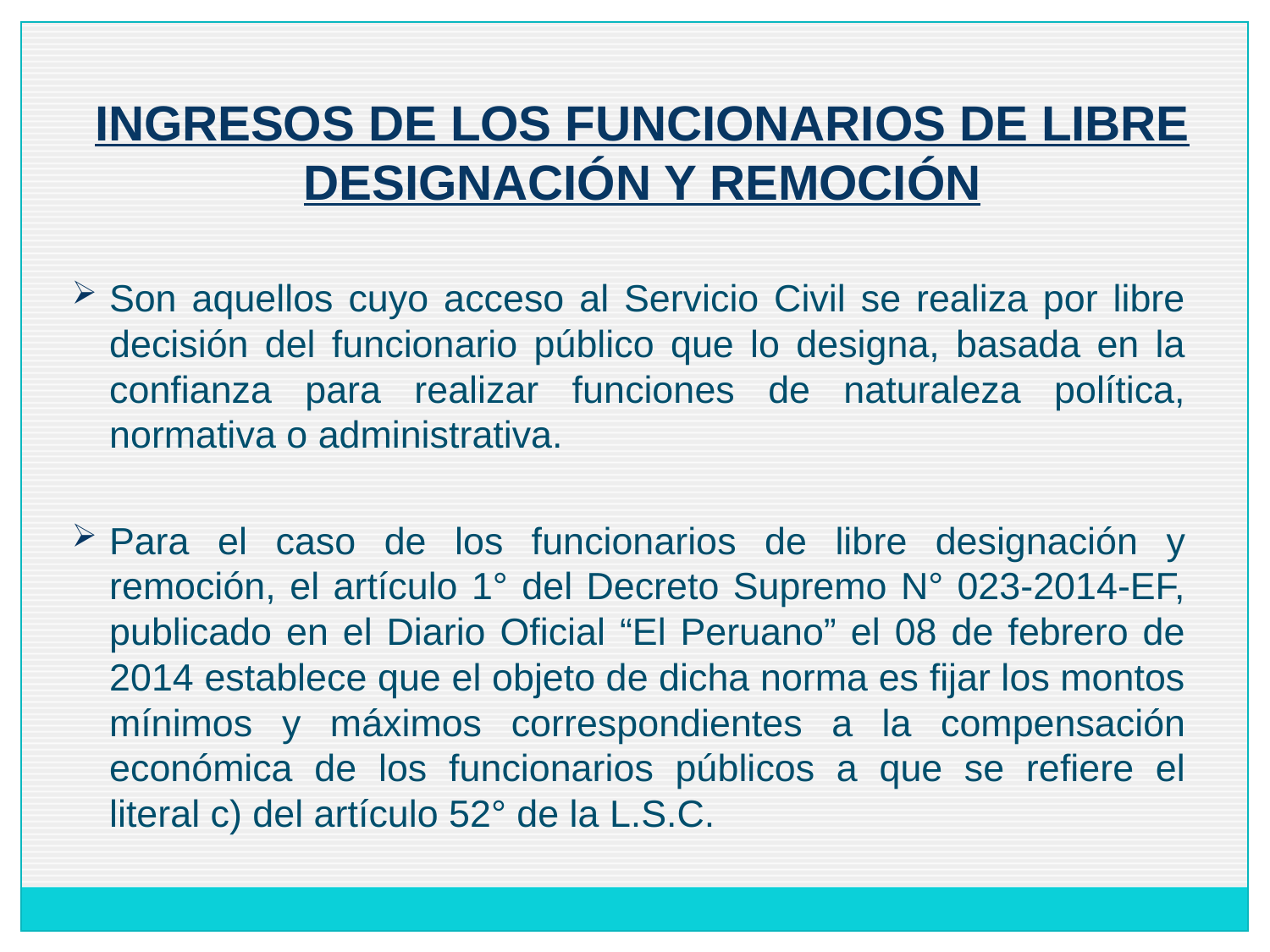

INGRESOS DE LOS FUNCIONARIOS DE LIBRE DESIGNACIÓN Y REMOCIÓN
Son aquellos cuyo acceso al Servicio Civil se realiza por libre decisión del funcionario público que lo designa, basada en la confianza para realizar funciones de naturaleza política, normativa o administrativa.

Para el caso de los funcionarios de libre designación y remoción, el artículo 1° del Decreto Supremo N° 023-2014-EF, publicado en el Diario Oficial “El Peruano” el 08 de febrero de 2014 establece que el objeto de dicha norma es fijar los montos mínimos y máximos correspondientes a la compensación económica de los funcionarios públicos a que se refiere el literal c) del artículo 52° de la L.S.C.